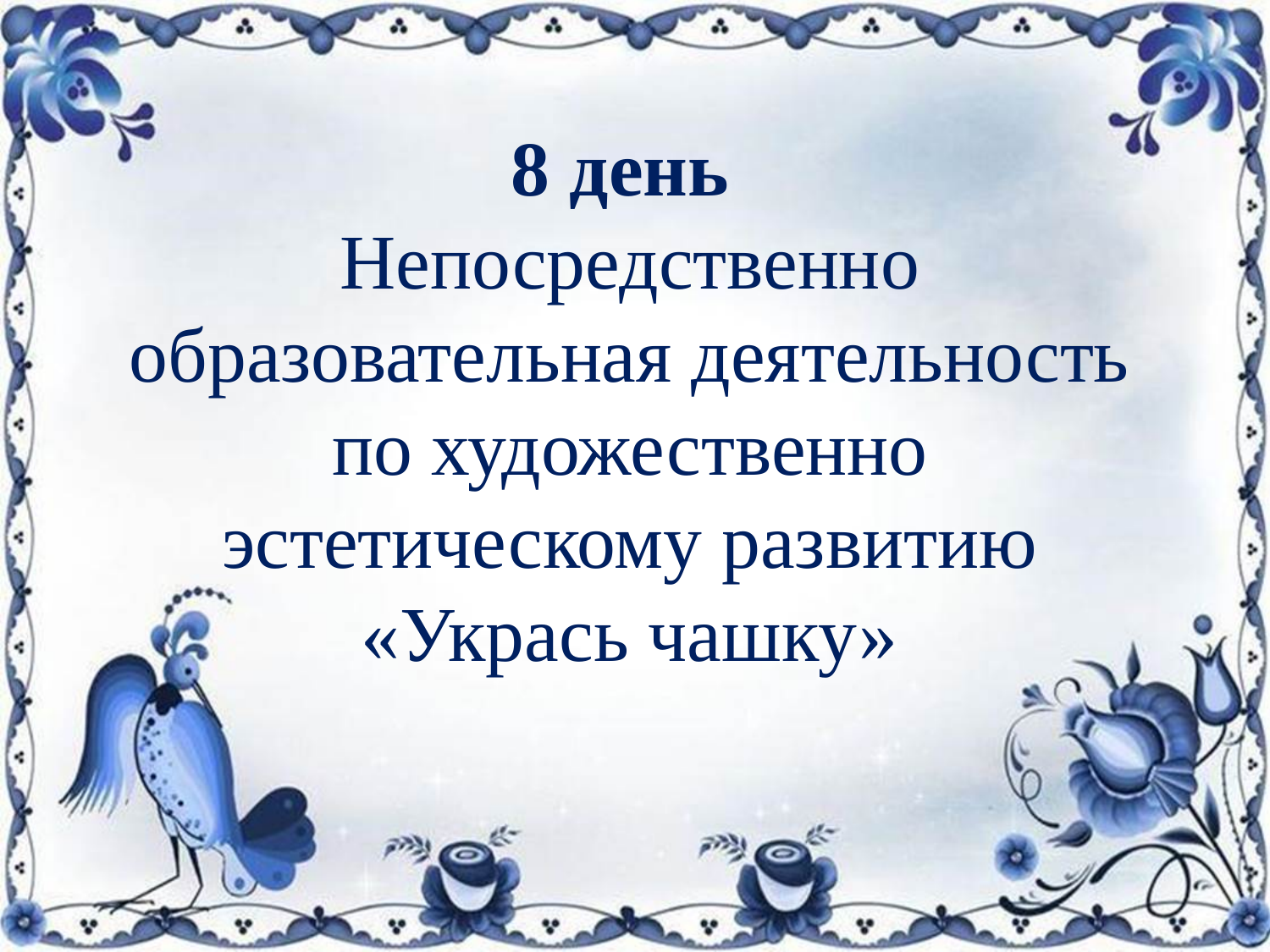

8 день
Непосредственно образовательная деятельность по художественно эстетическому развитию «Укрась чашку»